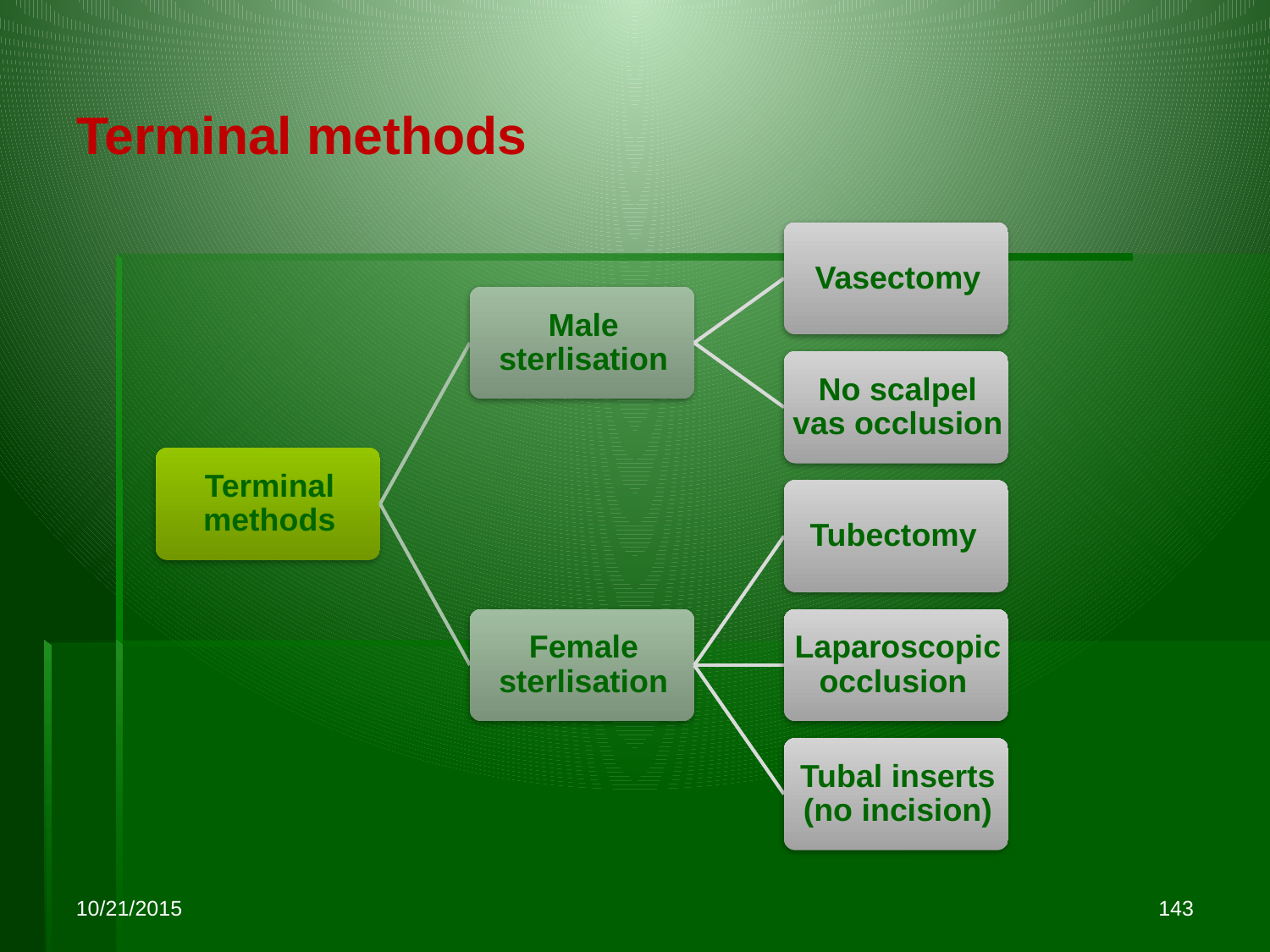

Terminal methods
Terminal methods

Male sterlisation

Vasectomy

No scalpel vas occlusion

Female sterlisation

Tubectomy

Laparoscopic occlusion

Tubal inserts (no incision)
10/21/2015
143